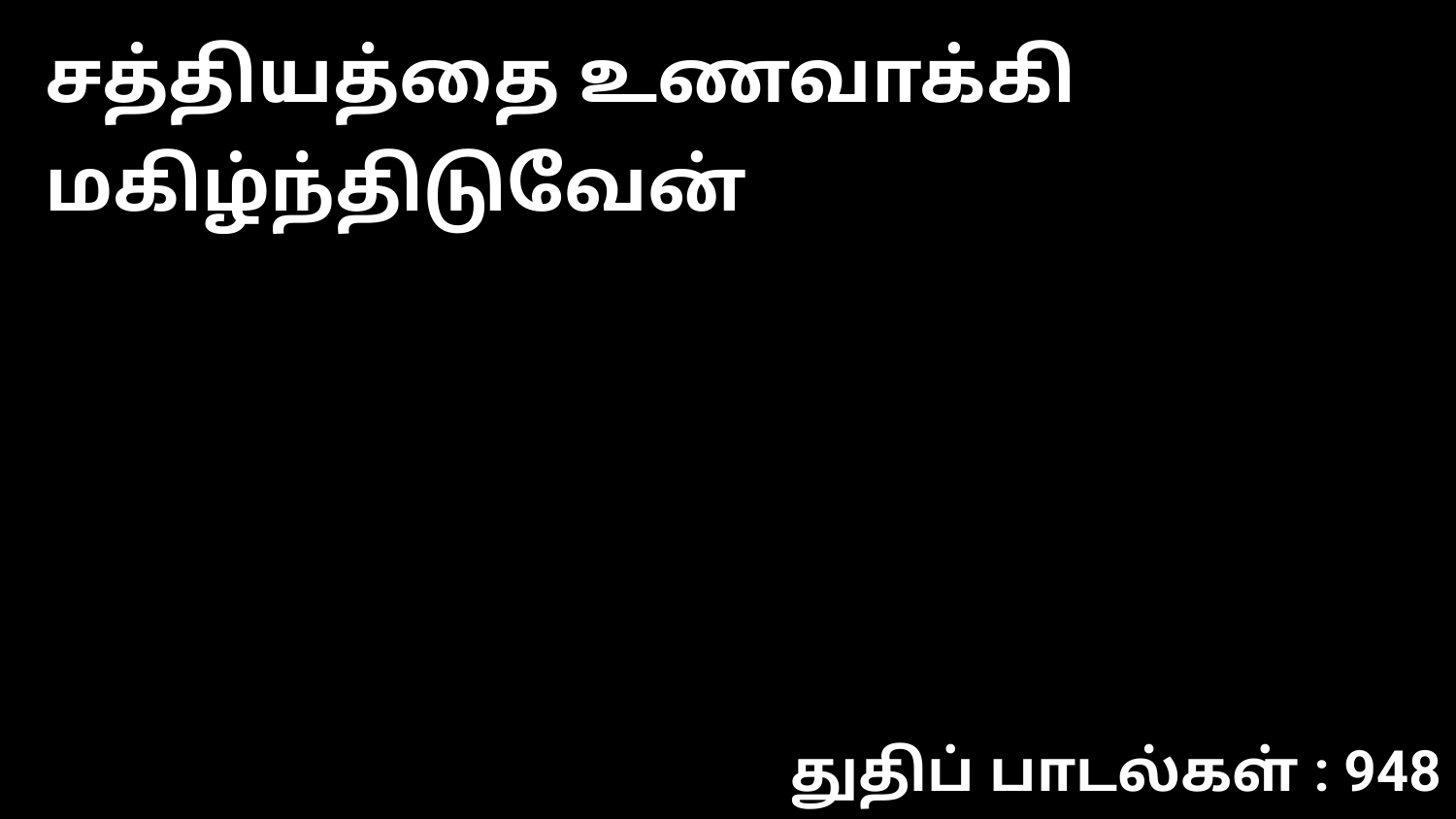

சத்தியத்தை உணவாக்கி மகிழ்ந்திடுவேன்
துதிப் பாடல்கள் : 948